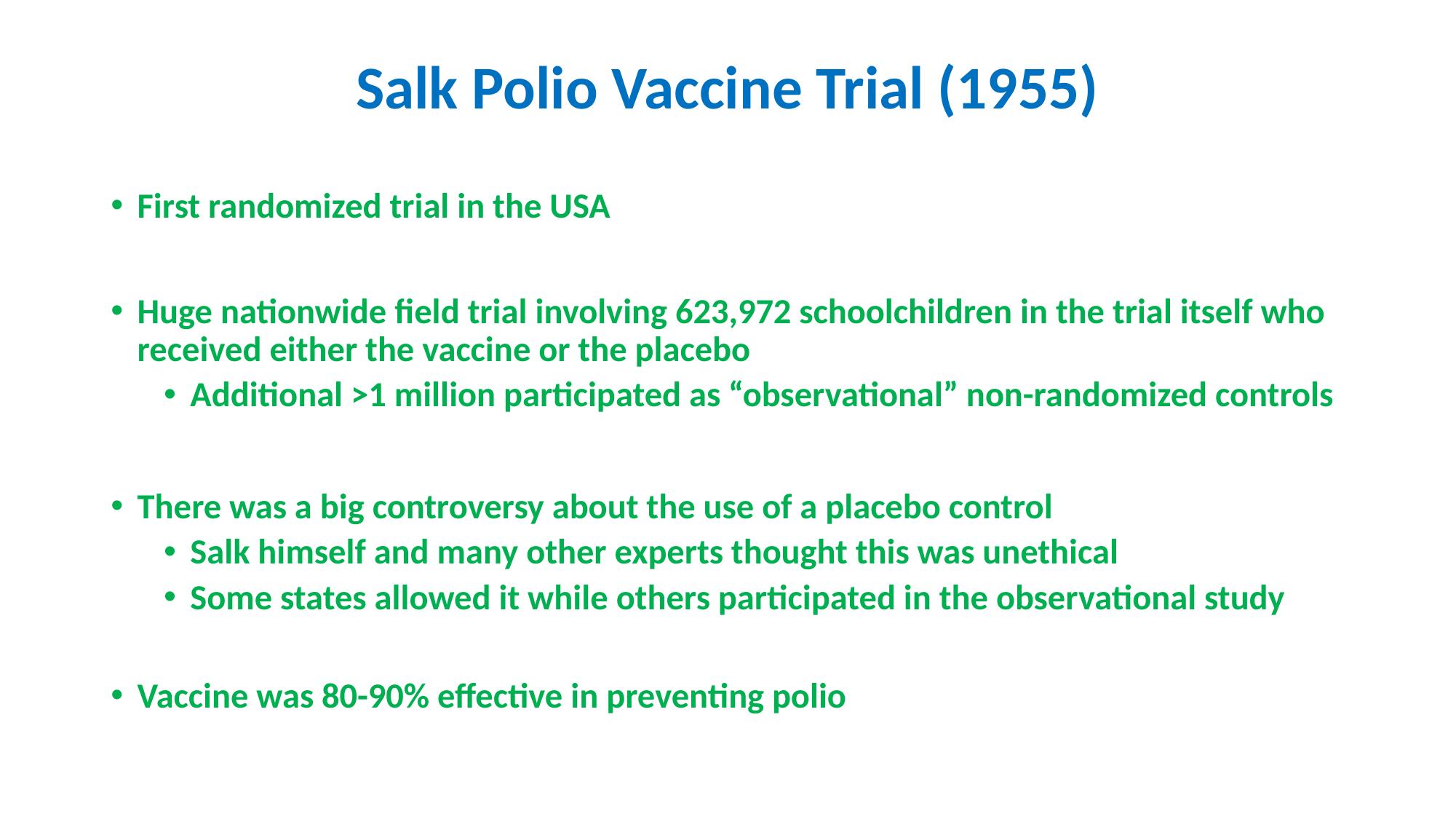

# Salk Polio Vaccine Trial (1955)
First randomized trial in the USA

Huge nationwide field trial involving 623,972 schoolchildren in the trial itself who received either the vaccine or the placebo
Additional >1 million participated as “observational” non-randomized controls

There was a big controversy about the use of a placebo control
Salk himself and many other experts thought this was unethical
Some states allowed it while others participated in the observational study

Vaccine was 80-90% effective in preventing polio